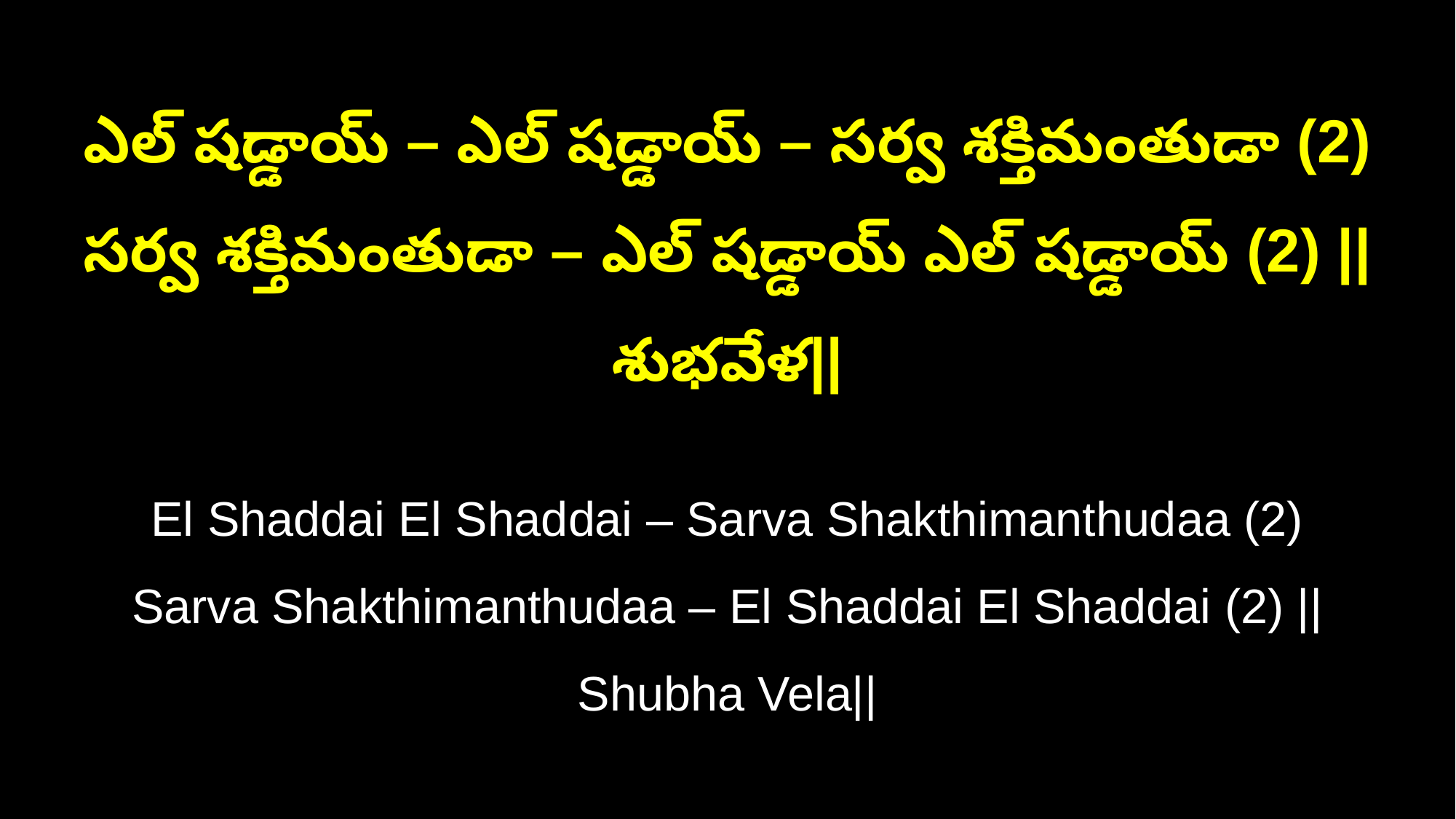

ఎల్ షడ్డాయ్ – ఎల్ షడ్డాయ్ – సర్వ శక్తిమంతుడా (2)
సర్వ శక్తిమంతుడా – ఎల్ షడ్డాయ్ ఎల్ షడ్డాయ్ (2) ||శుభవేళ||
El Shaddai El Shaddai – Sarva Shakthimanthudaa (2)
Sarva Shakthimanthudaa – El Shaddai El Shaddai (2) ||Shubha Vela||